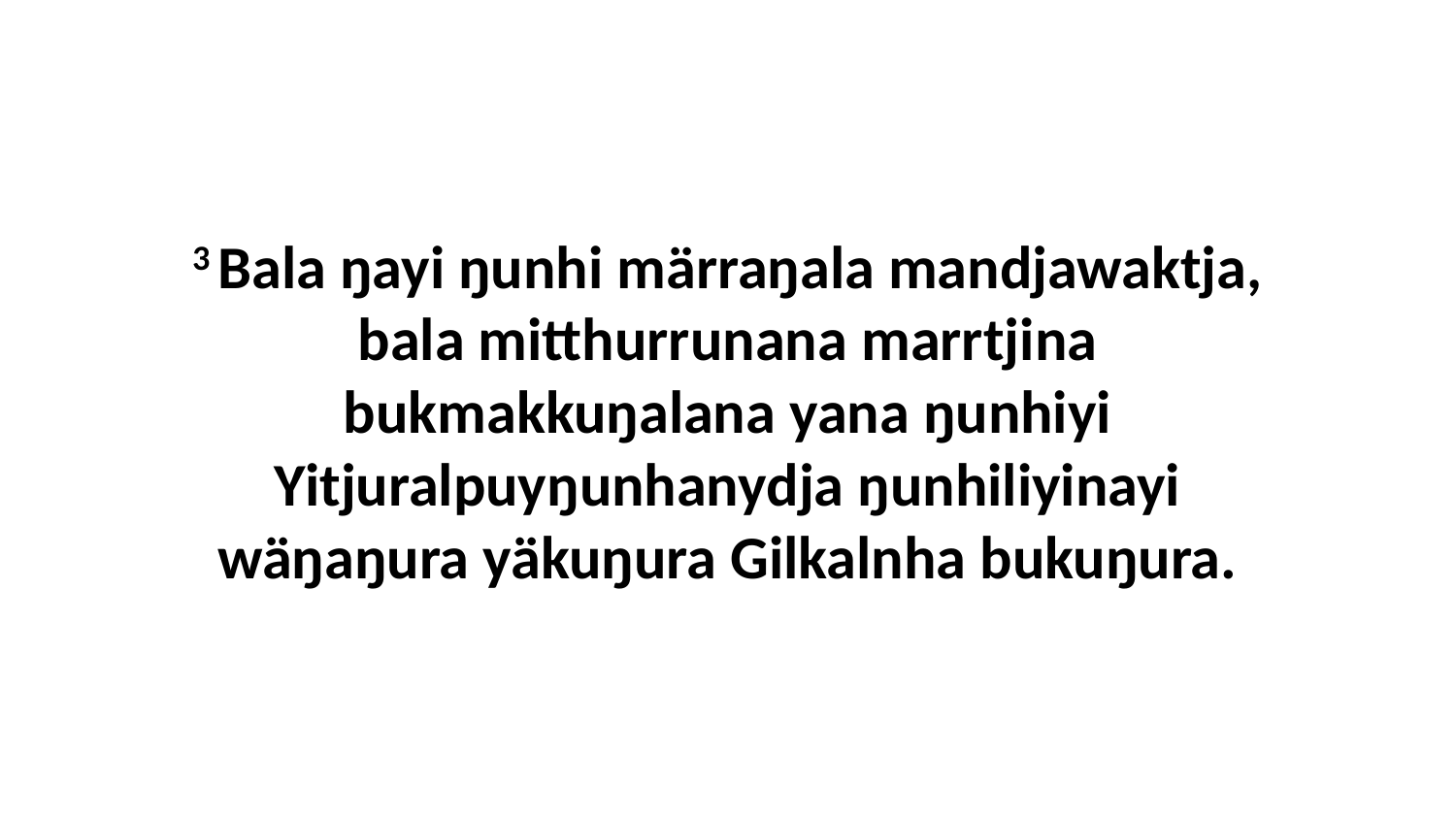

3 Bala ŋayi ŋunhi märraŋala mandjawaktja, bala mitthurrunana marrtjina bukmakkuŋalana yana ŋunhiyi Yitjuralpuyŋunhanydja ŋunhiliyinayi wäŋaŋura yäkuŋura Gilkalnha bukuŋura.